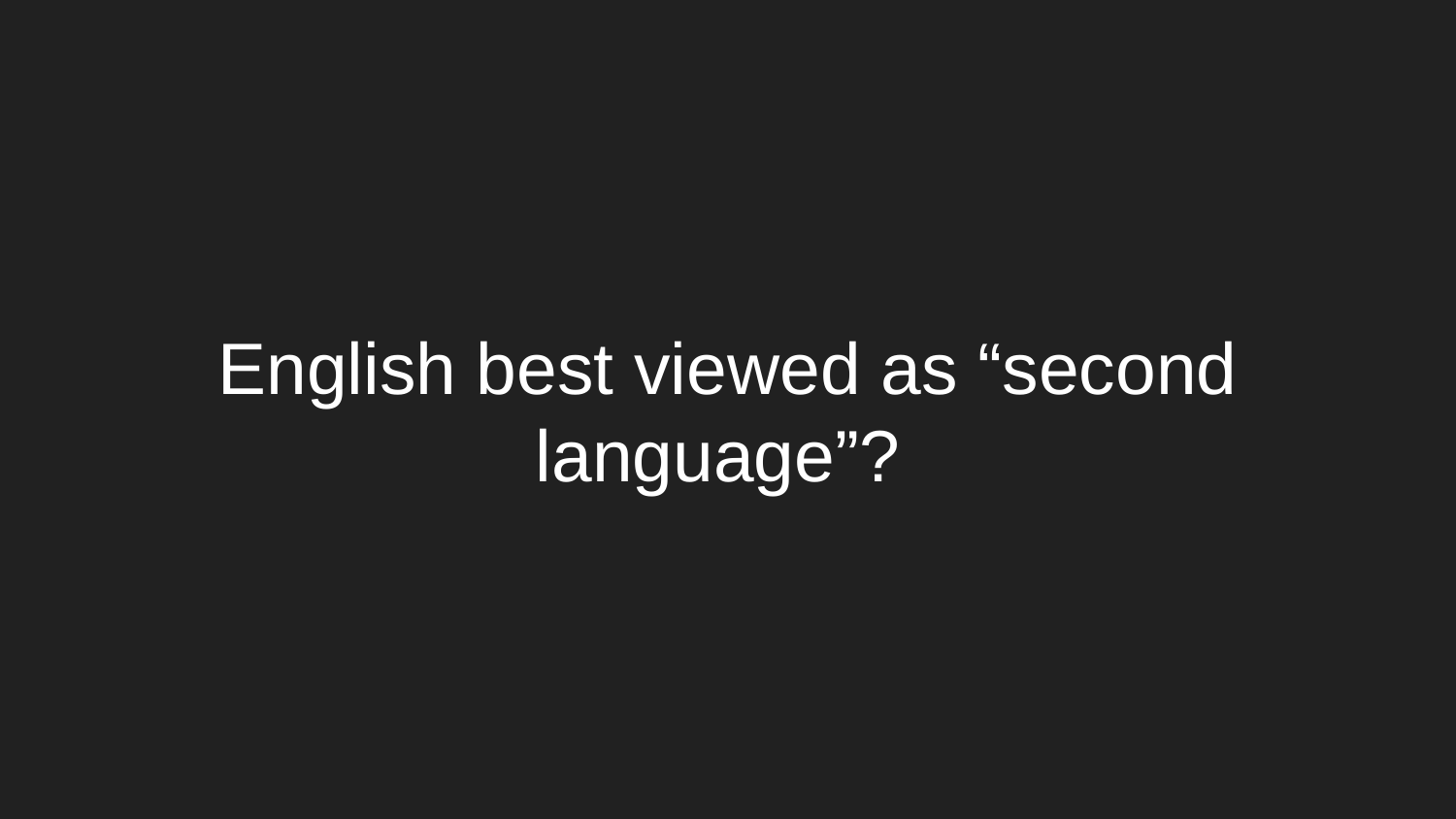

# English best viewed as “second language”?